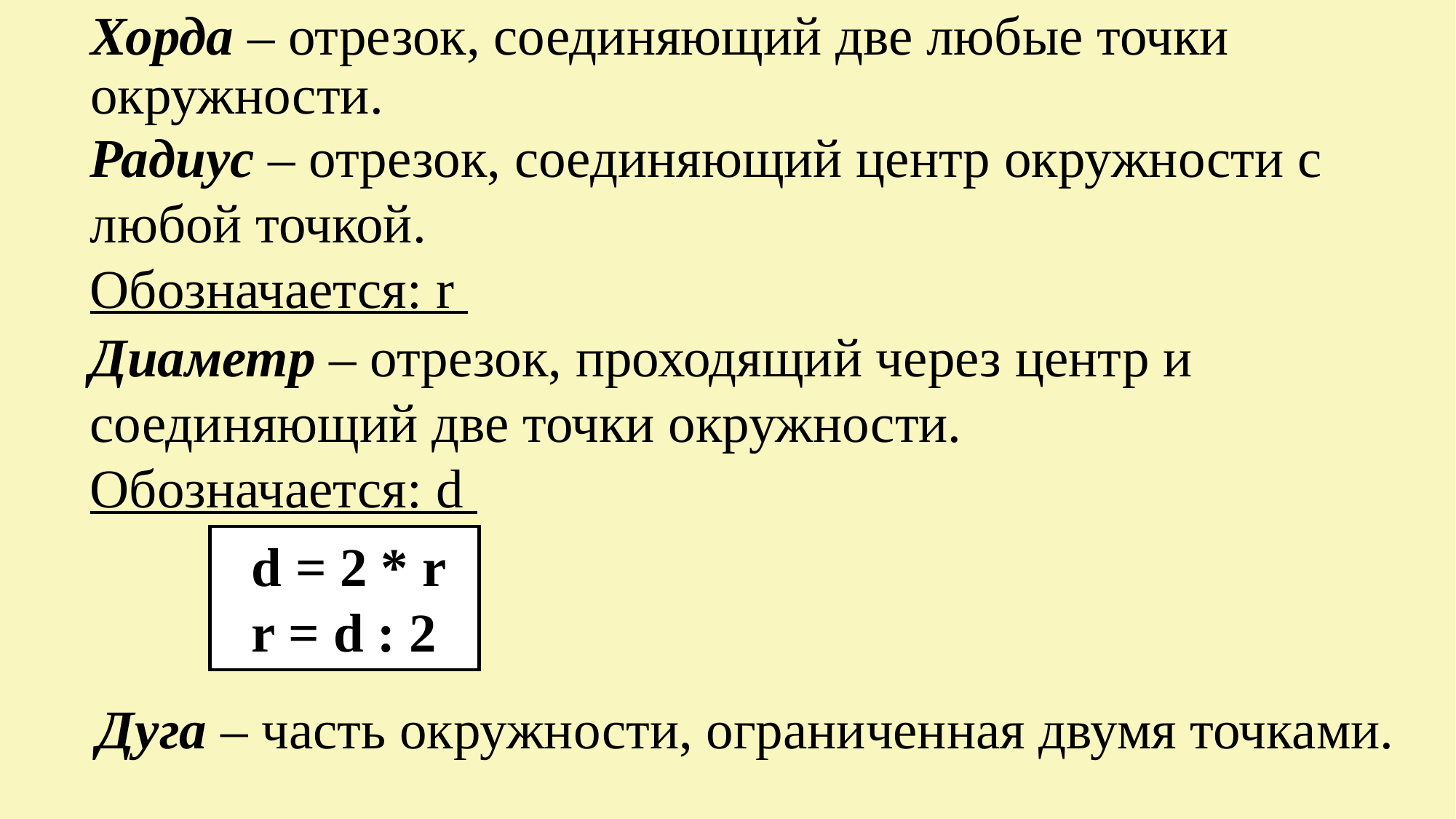

Хорда – отрезок, соединяющий две любые точки окружности.

Радиус – отрезок, соединяющий центр окружности с любой точкой.
Обозначается: r
Диаметр – отрезок, проходящий через центр и соединяющий две точки окружности.
Обозначается: d

d = 2 * r
r = d : 2
Дуга – часть окружности, ограниченная двумя точками.